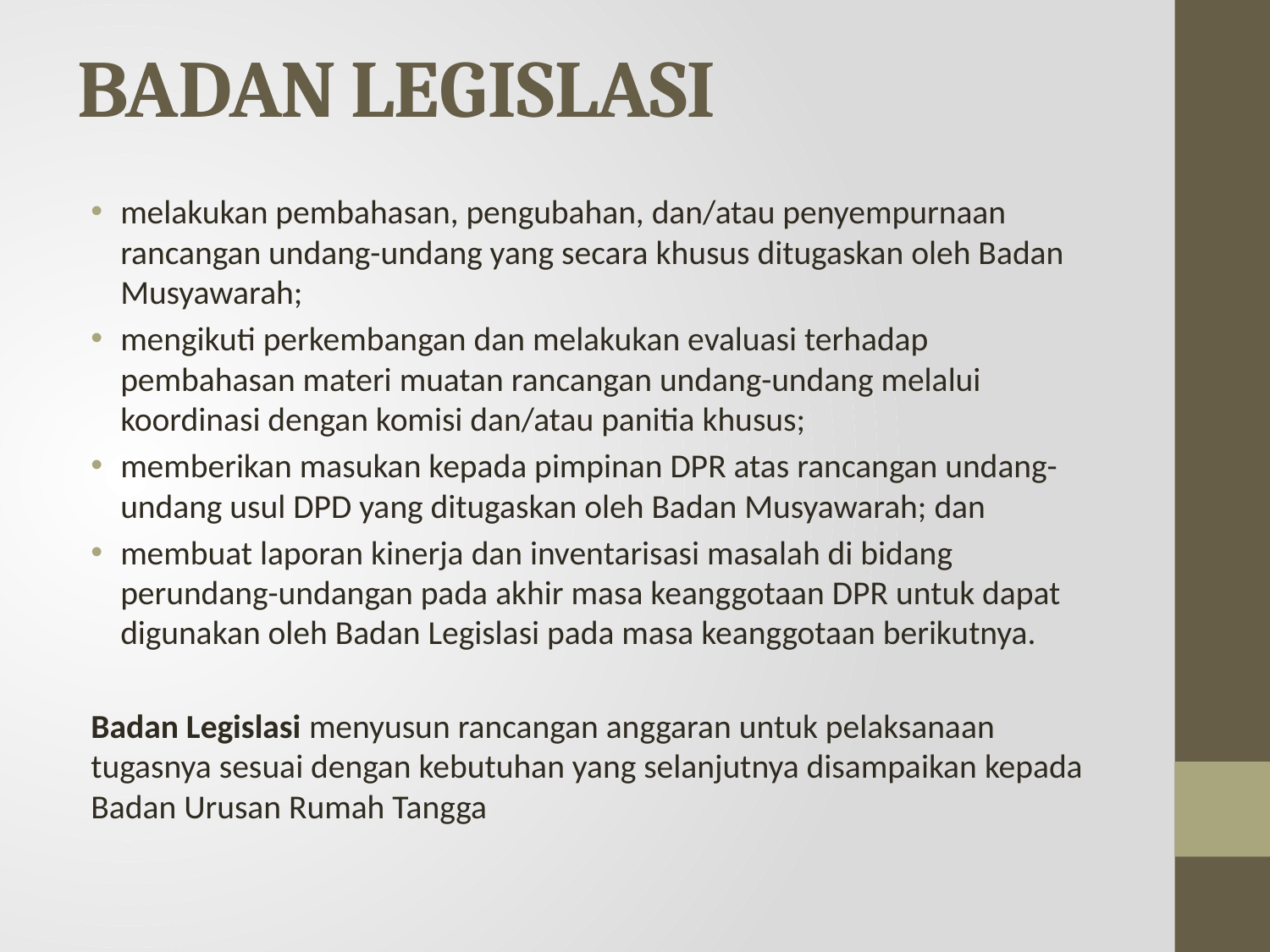

# BADAN LEGISLASI

melakukan pembahasan, pengubahan, dan/atau penyempurnaan rancangan undang-undang yang secara khusus ditugaskan oleh Badan Musyawarah;
mengikuti perkembangan dan melakukan evaluasi terhadap pembahasan materi muatan rancangan undang-undang melalui koordinasi dengan komisi dan/atau panitia khusus;
memberikan masukan kepada pimpinan DPR atas rancangan undang-undang usul DPD yang ditugaskan oleh Badan Musyawarah; dan
membuat laporan kinerja dan inventarisasi masalah di bidang perundang-undangan pada akhir masa keanggotaan DPR untuk dapat digunakan oleh Badan Legislasi pada masa keanggotaan berikutnya.

Badan Legislasi menyusun rancangan anggaran untuk pelaksanaan tugasnya sesuai dengan kebutuhan yang selanjutnya disampaikan kepada Badan Urusan Rumah Tangga